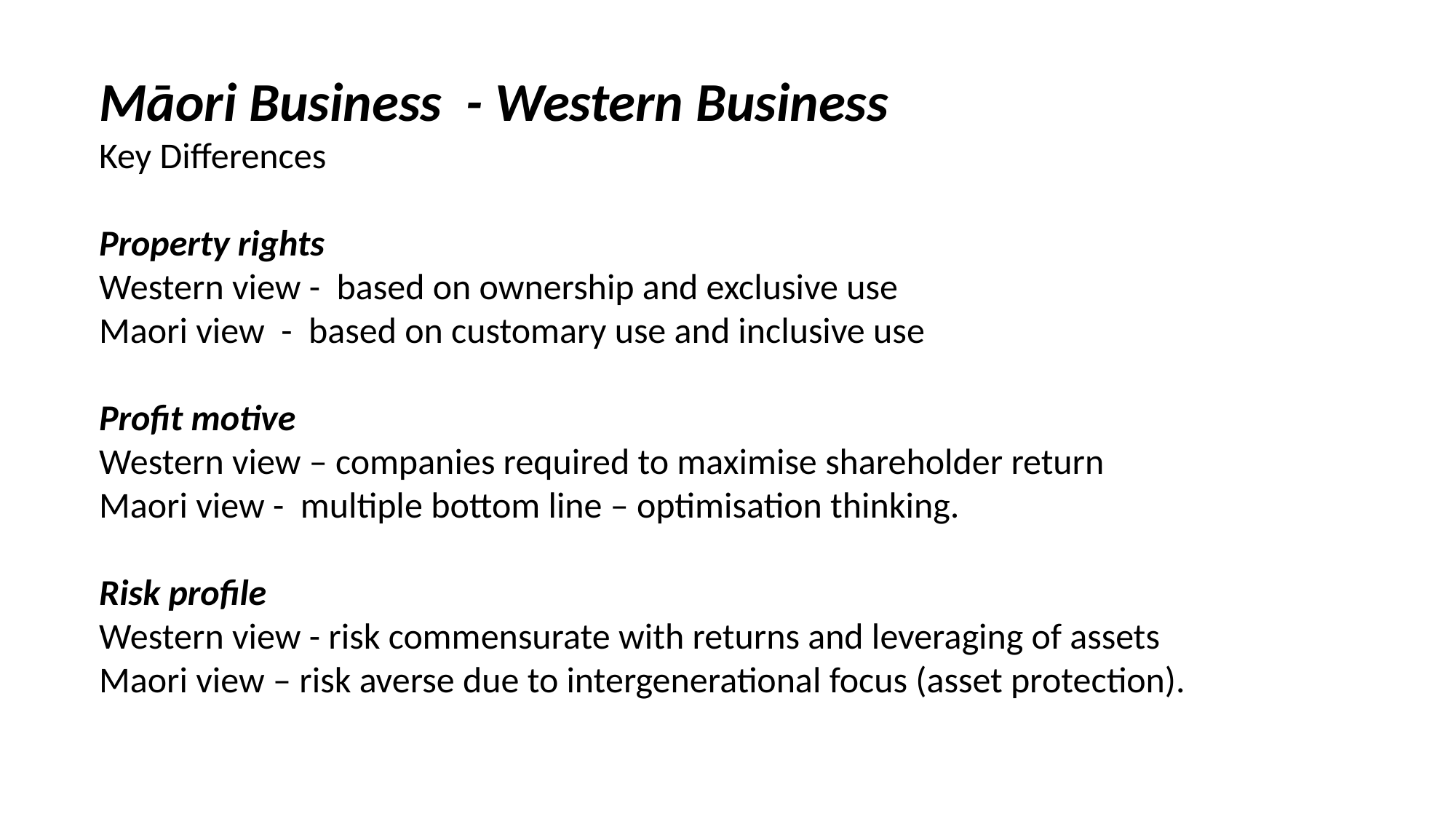

Māori Business  - Western Business
Key Differences

Property rights
Western view -  based on ownership and exclusive use
Maori view  -  based on customary use and inclusive use

Profit motive
Western view – companies required to maximise shareholder return
Maori view -  multiple bottom line – optimisation thinking.

Risk profile
Western view - risk commensurate with returns and leveraging of assets
Maori view – risk averse due to intergenerational focus (asset protection).